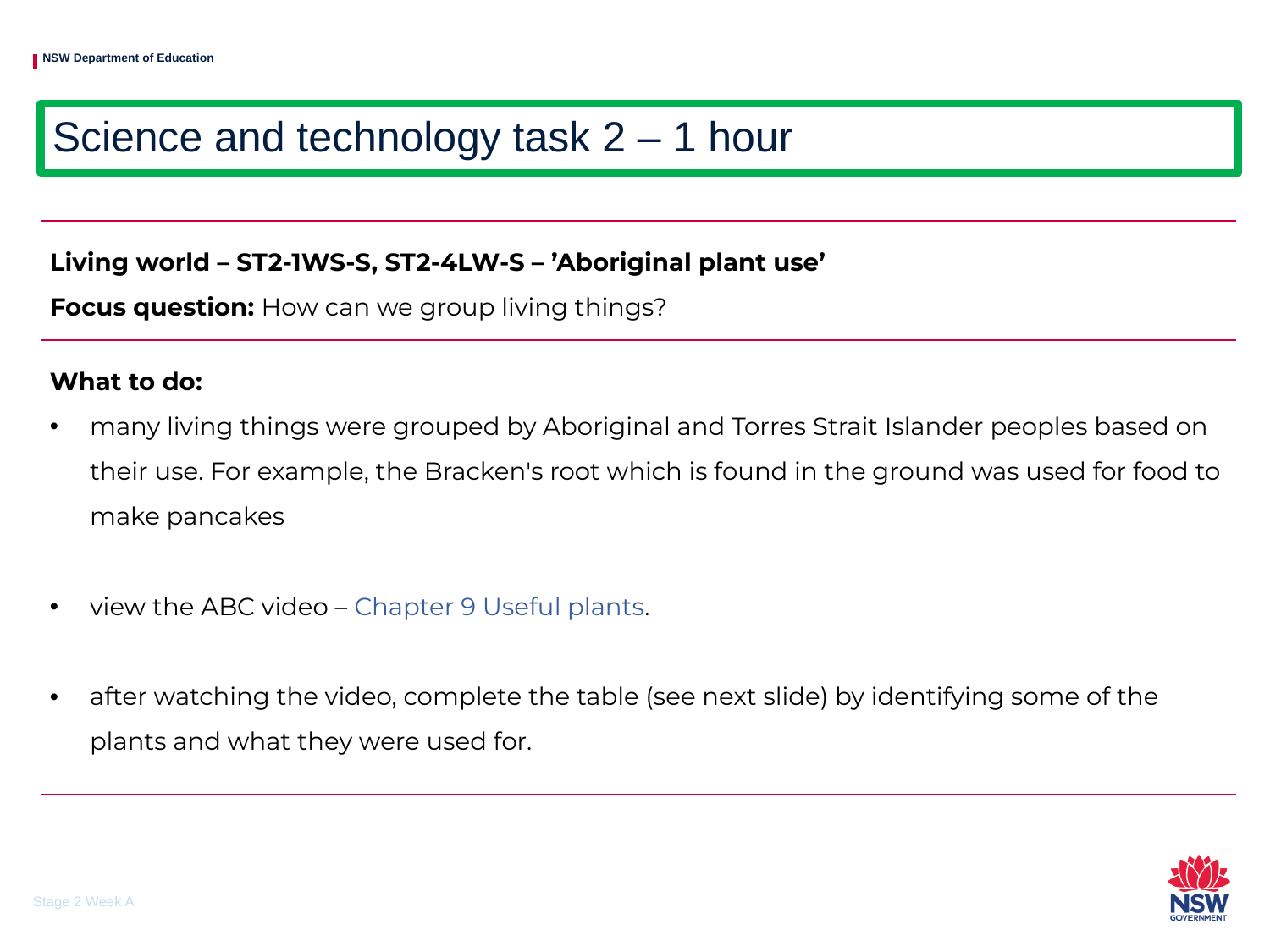

# Science and technology task 2 – 1 hour
| Living world – ST2-1WS-S, ST2-4LW-S – ’Aboriginal plant use’ Focus question: How can we group living things? |
| --- |
| What to do: many living things were grouped by Aboriginal and Torres Strait Islander peoples based on their use. For example, the Bracken's root which is found in the ground was used for food to make pancakes view the ABC video – Chapter 9 Useful plants.  after watching the video, complete the table (see next slide) by identifying some of the plants and what they were used for. |
Stage 2 Week A